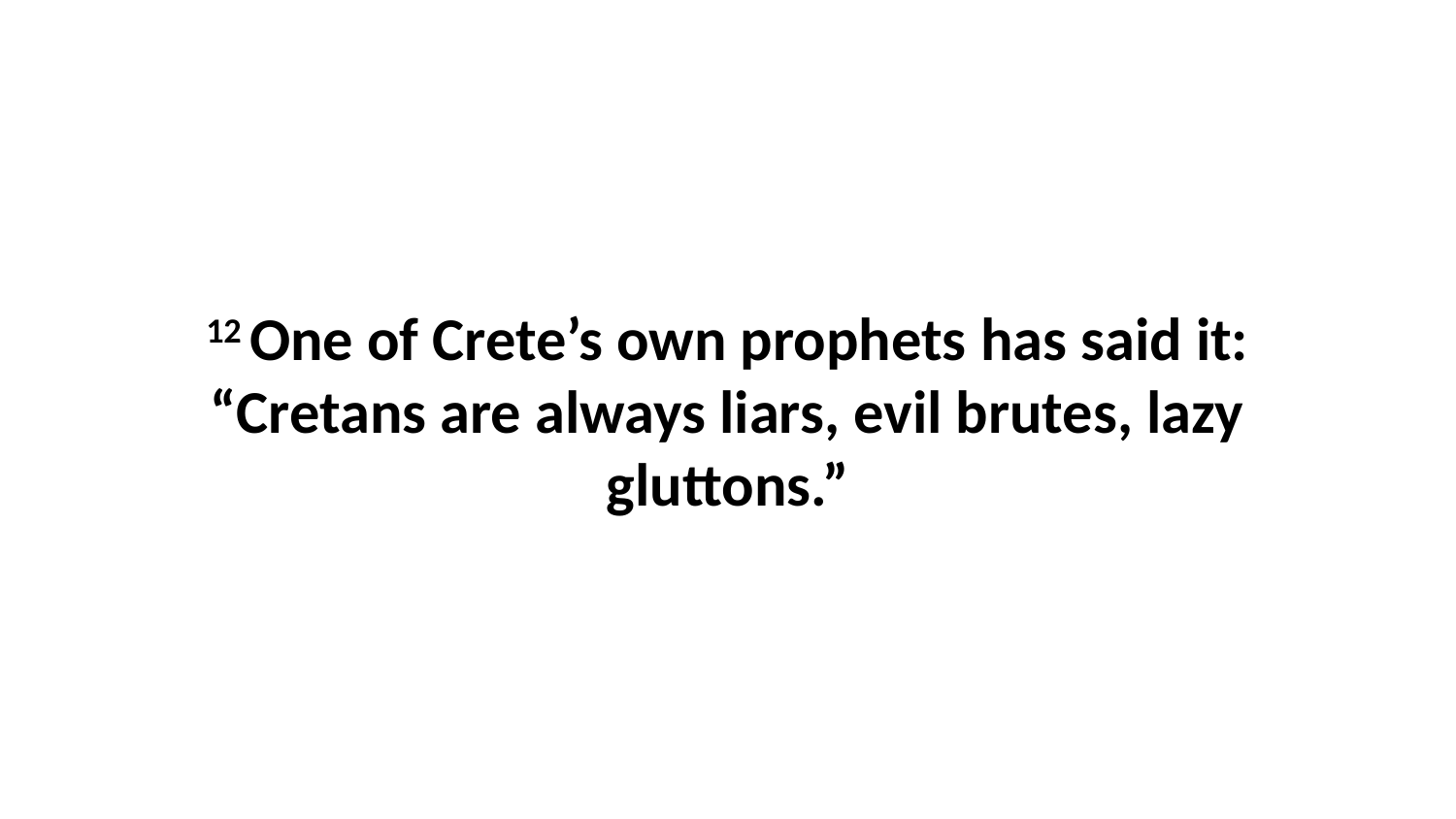

12 One of Crete’s own prophets has said it: “Cretans are always liars, evil brutes, lazy gluttons.”